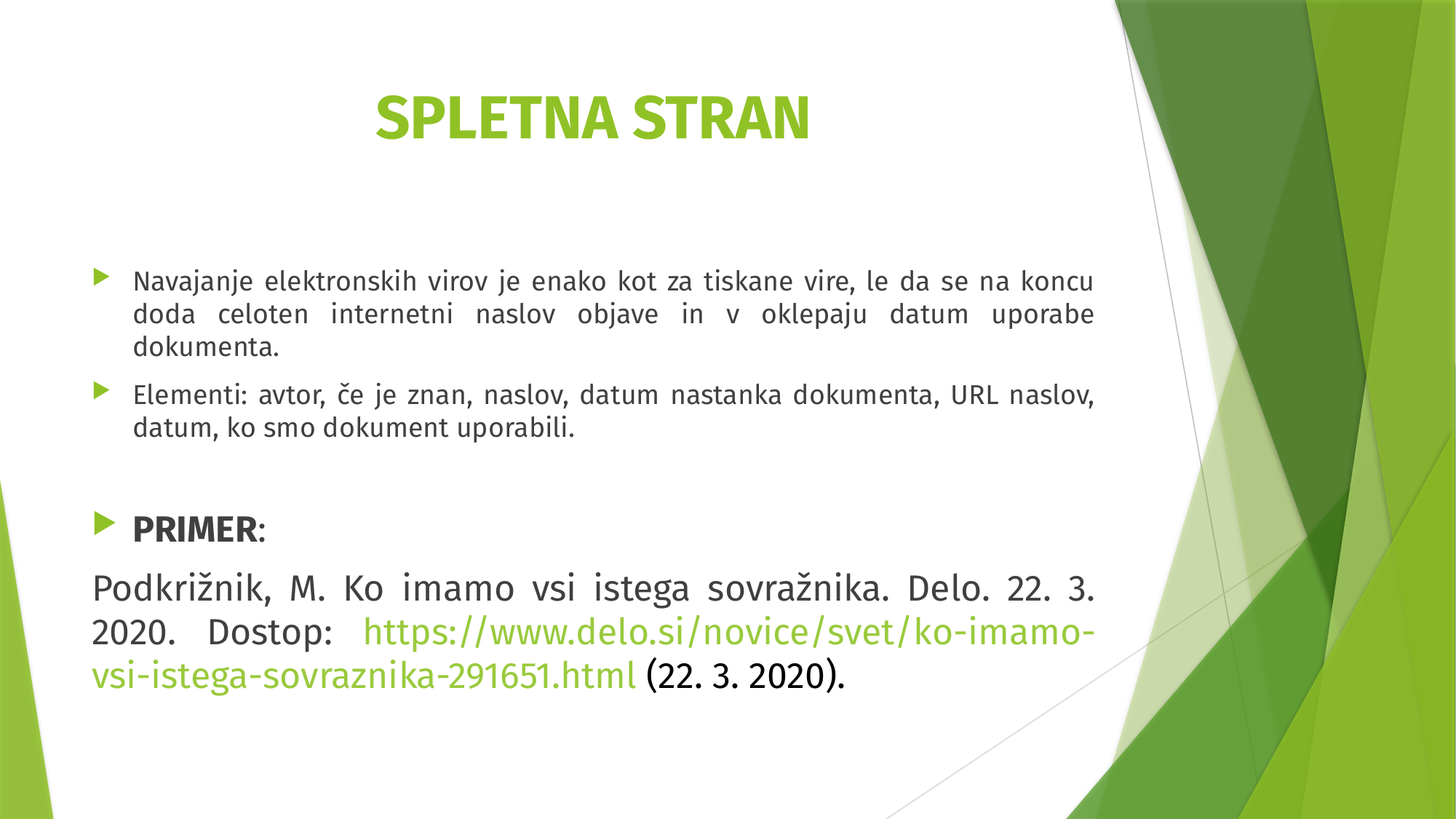

# SPLETNA STRAN
Navajanje elektronskih virov je enako kot za tiskane vire, le da se na koncu doda celoten internetni naslov objave in v oklepaju datum uporabe dokumenta.
Elementi: avtor, če je znan, naslov, datum nastanka dokumenta, URL naslov, datum, ko smo dokument uporabili.

PRIMER:
Podkrižnik, M. Ko imamo vsi istega sovražnika. Delo. 22. 3. 2020. Dostop: https://www.delo.si/novice/svet/ko-imamo-vsi-istega-sovraznika-291651.html (22. 3. 2020).